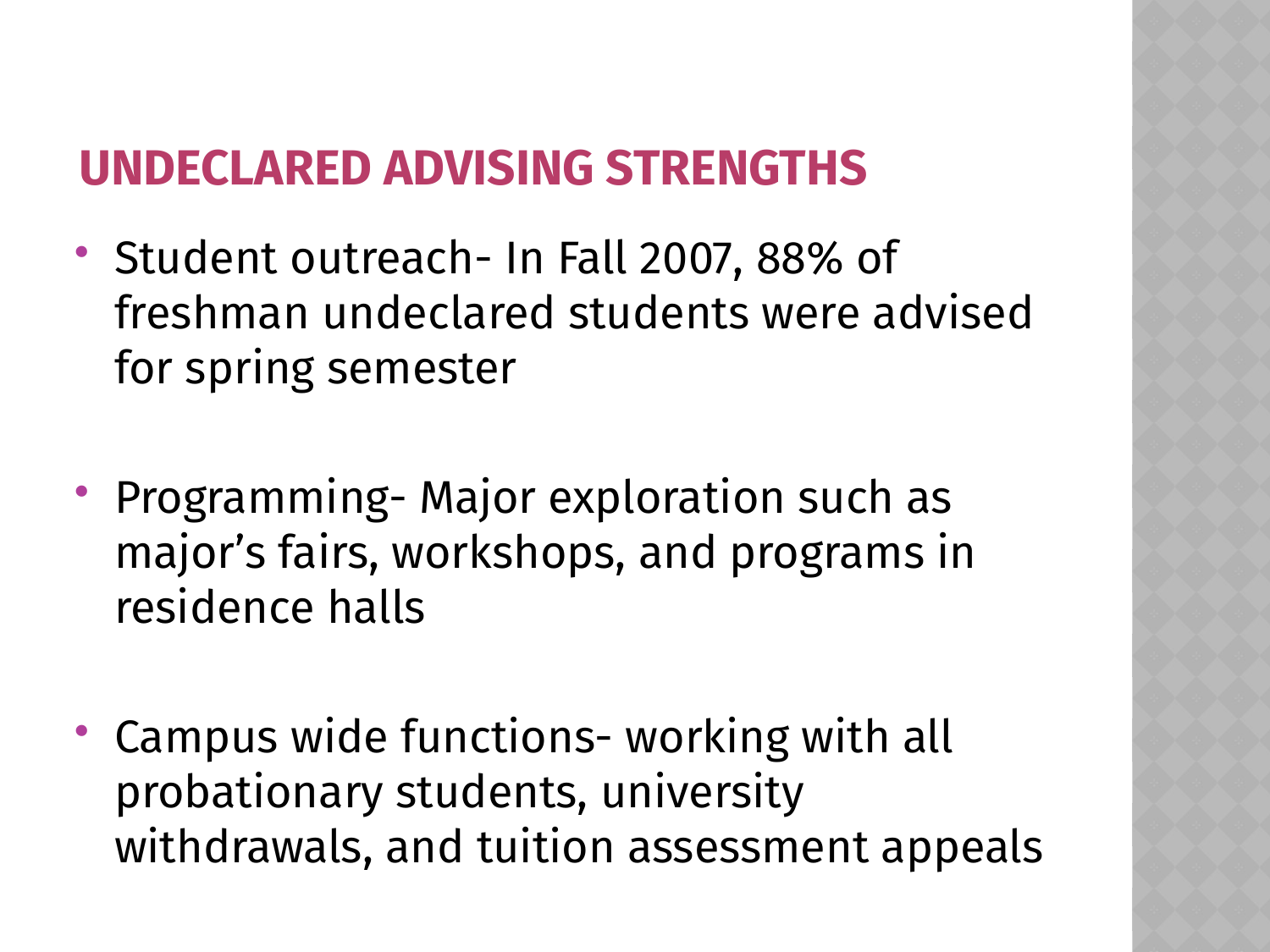

# Undeclared advising strengths
Student outreach- In Fall 2007, 88% of freshman undeclared students were advised for spring semester

Programming- Major exploration such as major’s fairs, workshops, and programs in residence halls

Campus wide functions- working with all probationary students, university withdrawals, and tuition assessment appeals